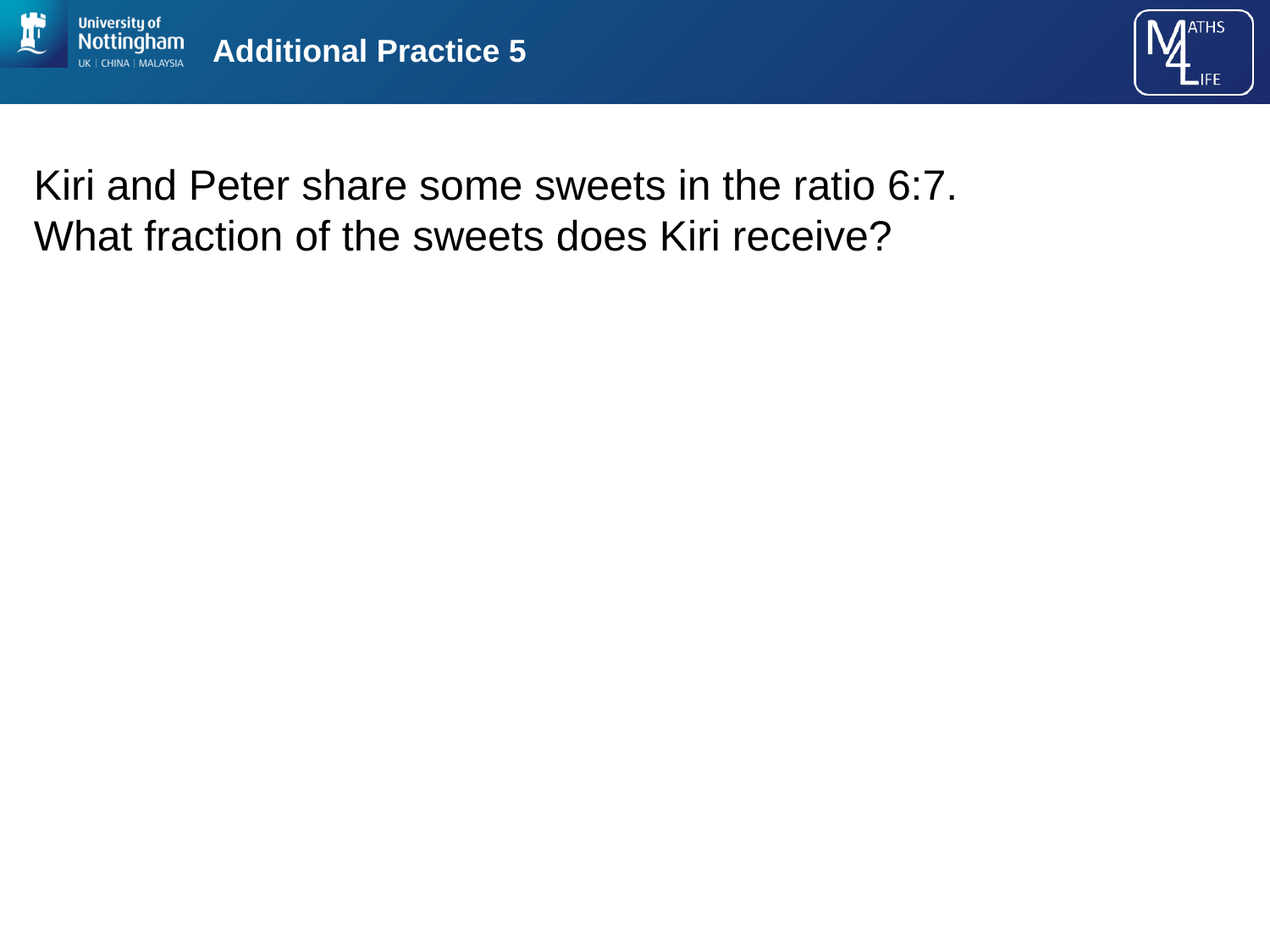

# Additional Practice 5
Kiri and Peter share some sweets in the ratio 6:7.
What fraction of the sweets does Kiri receive?